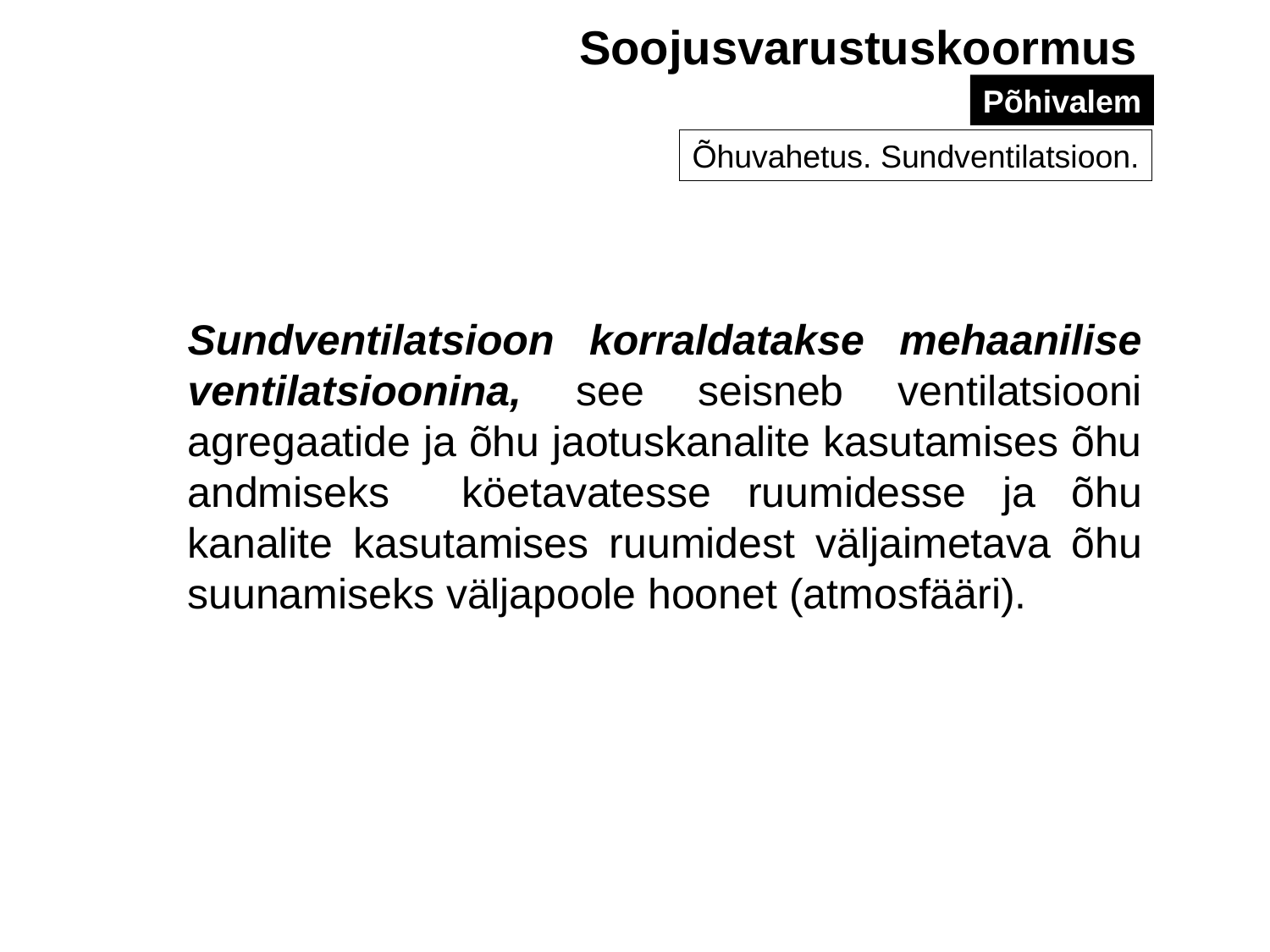

Soojusvarustuskoormus
Põhivalem
Õhuvahetus. Sundventilatsioon.
Sundventilatsioon korraldatakse mehaanilise ventilatsioonina, see seisneb ventilatsiooni agregaatide ja õhu jaotuskanalite kasutamises õhu andmiseks  köetavatesse ruumidesse ja õhu­kanalite kasutamises ruumidest väljaimetava õhu suunamiseks väljapoole hoonet (atmosfääri).